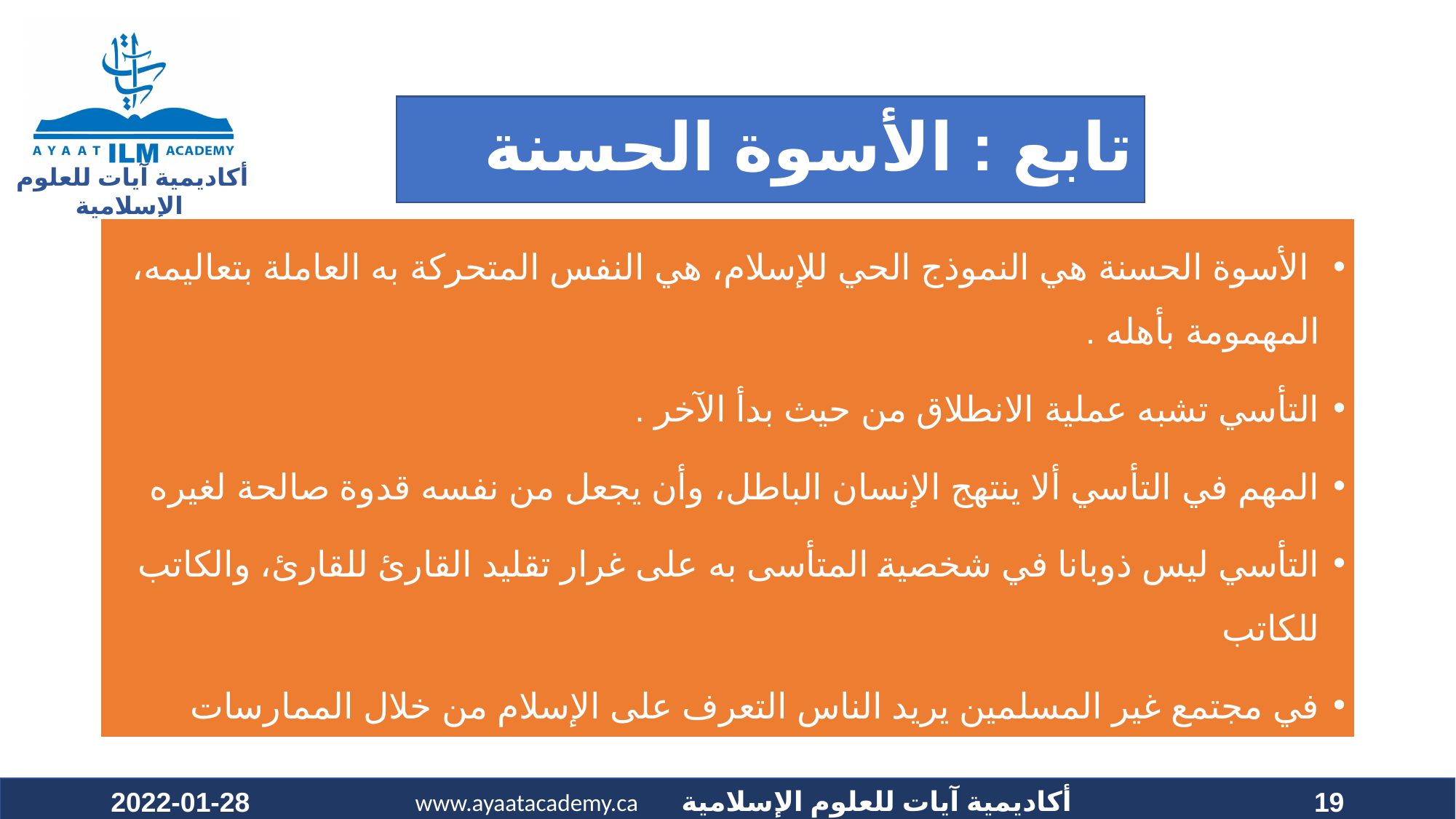

# تابع : الأسوة الحسنة
 الأسوة الحسنة هي النموذج الحي للإسلام، هي النفس المتحركة به العاملة بتعاليمه، المهمومة بأهله .
التأسي تشبه عملية الانطلاق من حيث بدأ الآخر .
المهم في التأسي ألا ينتهج الإنسان الباطل، وأن يجعل من نفسه قدوة صالحة لغيره
التأسي ليس ذوبانا في شخصية المتأسى به على غرار تقليد القارئ للقارئ، والكاتب للكاتب
في مجتمع غير المسلمين يريد الناس التعرف على الإسلام من خلال الممارسات
2022-01-28
19